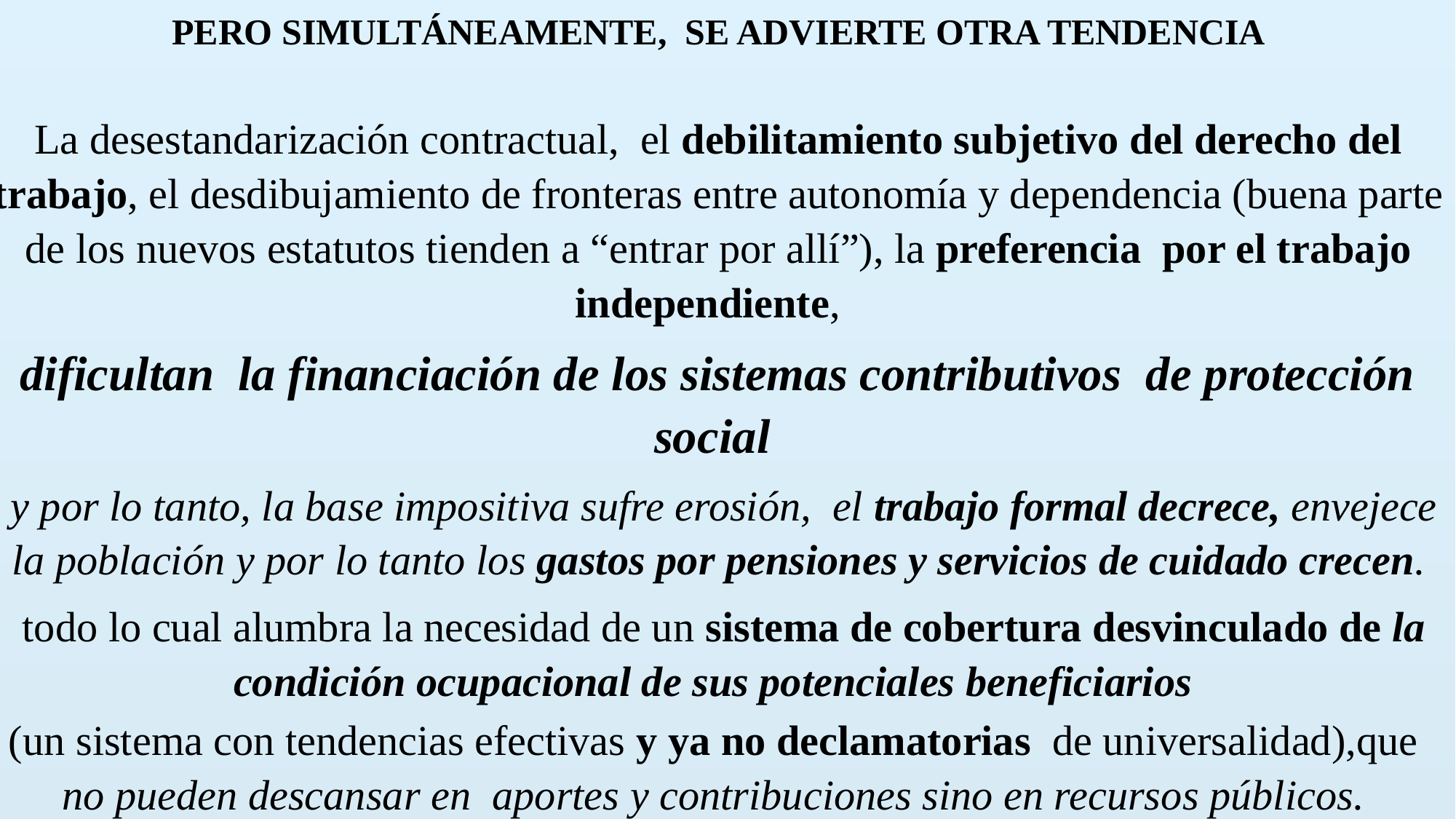

PERO SIMULTÁNEAMENTE,  SE ADVIERTE OTRA TENDENCIA

La desestandarización contractual,  el debilitamiento subjetivo del derecho del trabajo, el desdibujamiento de fronteras entre autonomía y dependencia (buena parte de los nuevos estatutos tienden a “entrar por allí”), la preferencia  por el trabajo independiente,
dificultan  la financiación de los sistemas contributivos  de protección social
 y por lo tanto, la base impositiva sufre erosión,  el trabajo formal decrece, envejece la población y por lo tanto los gastos por pensiones y servicios de cuidado crecen.
 todo lo cual alumbra la necesidad de un sistema de cobertura desvinculado de la condición ocupacional de sus potenciales beneficiarios
(un sistema con tendencias efectivas y ya no declamatorias  de universalidad),que  no pueden descansar en  aportes y contribuciones sino en recursos públicos.